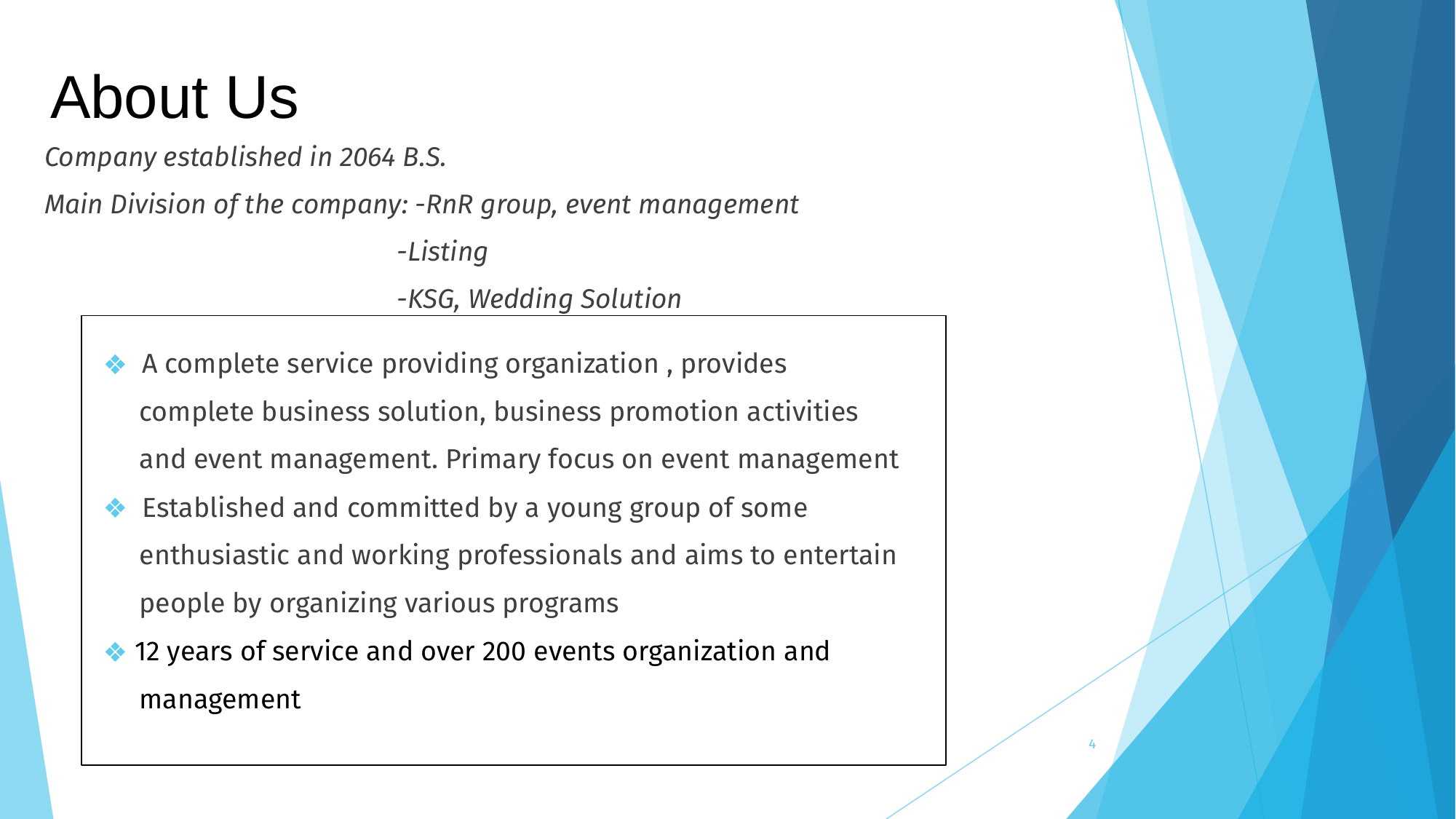

# About Us
Company established in 2064 B.S.
Main Division of the company: -RnR group, event management
                                                   -Listing
                                                   -KSG, Wedding Solution
  A complete service providing organization , provides
     complete business solution, business promotion activities
     and event management. Primary focus on event management
  Established and committed by a young group of some
     enthusiastic and working professionals and aims to entertain
     people by organizing various programs
 12 years of service and over 200 events organization and
     management
4